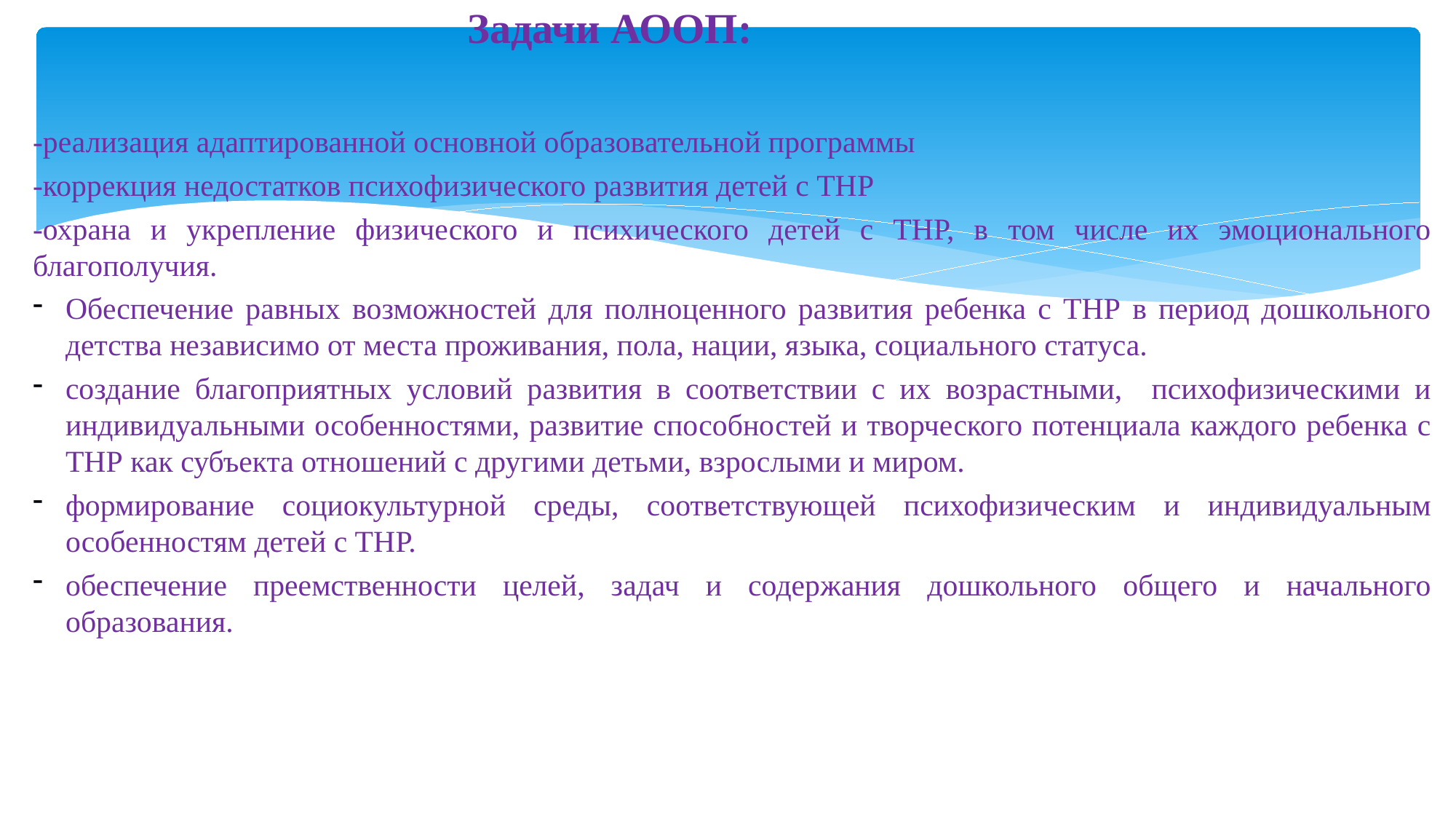

# Задачи АООП:

-реализация адаптированной основной образовательной программы
-коррекция недостатков психофизического развития детей с ТНР
-охрана и укрепление физического и психического детей с ТНР, в том числе их эмоционального благополучия.
Обеспечение равных возможностей для полноценного развития ребенка с ТНР в период дошкольного детства независимо от места проживания, пола, нации, языка, социального статуса.
создание благоприятных условий развития в соответствии с их возрастными,  психофизическими и индивидуальными особенностями, развитие способностей и творческого потенциала каждого ребенка с ТНР как субъекта отношений с другими детьми, взрослыми и миром.
формирование социокультурной среды, соответствующей психофизическим и индивидуальным особенностям детей с ТНР.
обеспечение преемственности целей, задач и содержания дошкольного общего и начального образования.